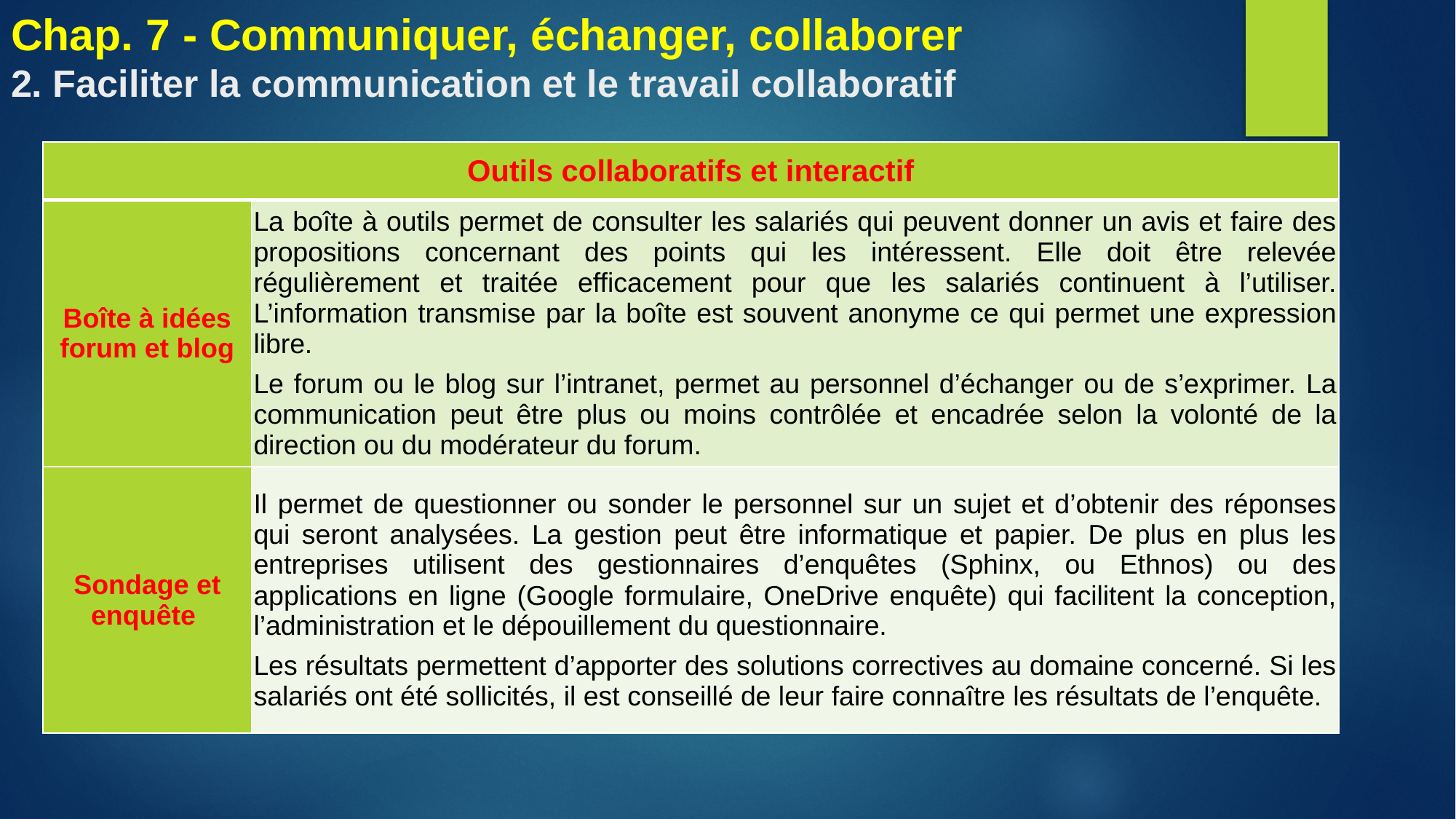

# Chap. 7 - Communiquer, échanger, collaborer 2. Faciliter la communication et le travail collaboratif
| Outils collaboratifs et interactif |  |
| --- | --- |
| Boîte à idées forum et blog | La boîte à outils permet de consulter les salariés qui peuvent donner un avis et faire des propositions concernant des points qui les intéressent. Elle doit être relevée régulièrement et traitée efficacement pour que les salariés continuent à l’utiliser. L’information transmise par la boîte est souvent anonyme ce qui permet une expression libre. Le forum ou le blog sur l’intranet, permet au personnel d’échanger ou de s’exprimer. La communication peut être plus ou moins contrôlée et encadrée selon la volonté de la direction ou du modérateur du forum. |
| Sondage et enquête | Il permet de questionner ou sonder le personnel sur un sujet et d’obtenir des réponses qui seront analysées. La gestion peut être informatique et papier. De plus en plus les entreprises utilisent des gestionnaires d’enquêtes (Sphinx, ou Ethnos) ou des applications en ligne (Google formulaire, OneDrive enquête) qui facilitent la conception, l’administration et le dépouillement du questionnaire. Les résultats permettent d’apporter des solutions correctives au domaine concerné. Si les salariés ont été sollicités, il est conseillé de leur faire connaître les résultats de l’enquête. |